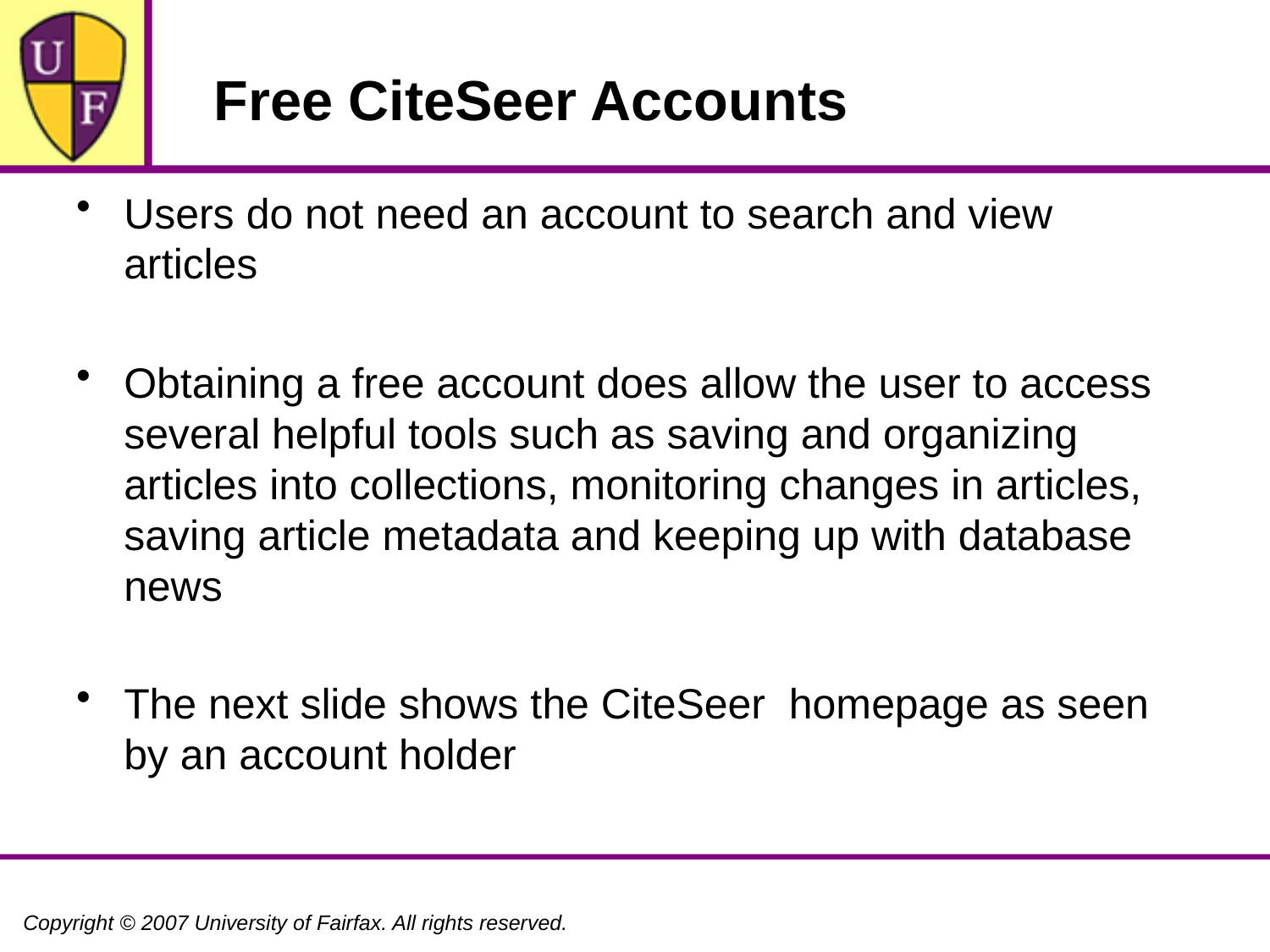

# Free CiteSeer Accounts
Users do not need an account to search and view articles

Obtaining a free account does allow the user to access several helpful tools such as saving and organizing articles into collections, monitoring changes in articles, saving article metadata and keeping up with database news

The next slide shows the CiteSeer  homepage as seen by an account holder